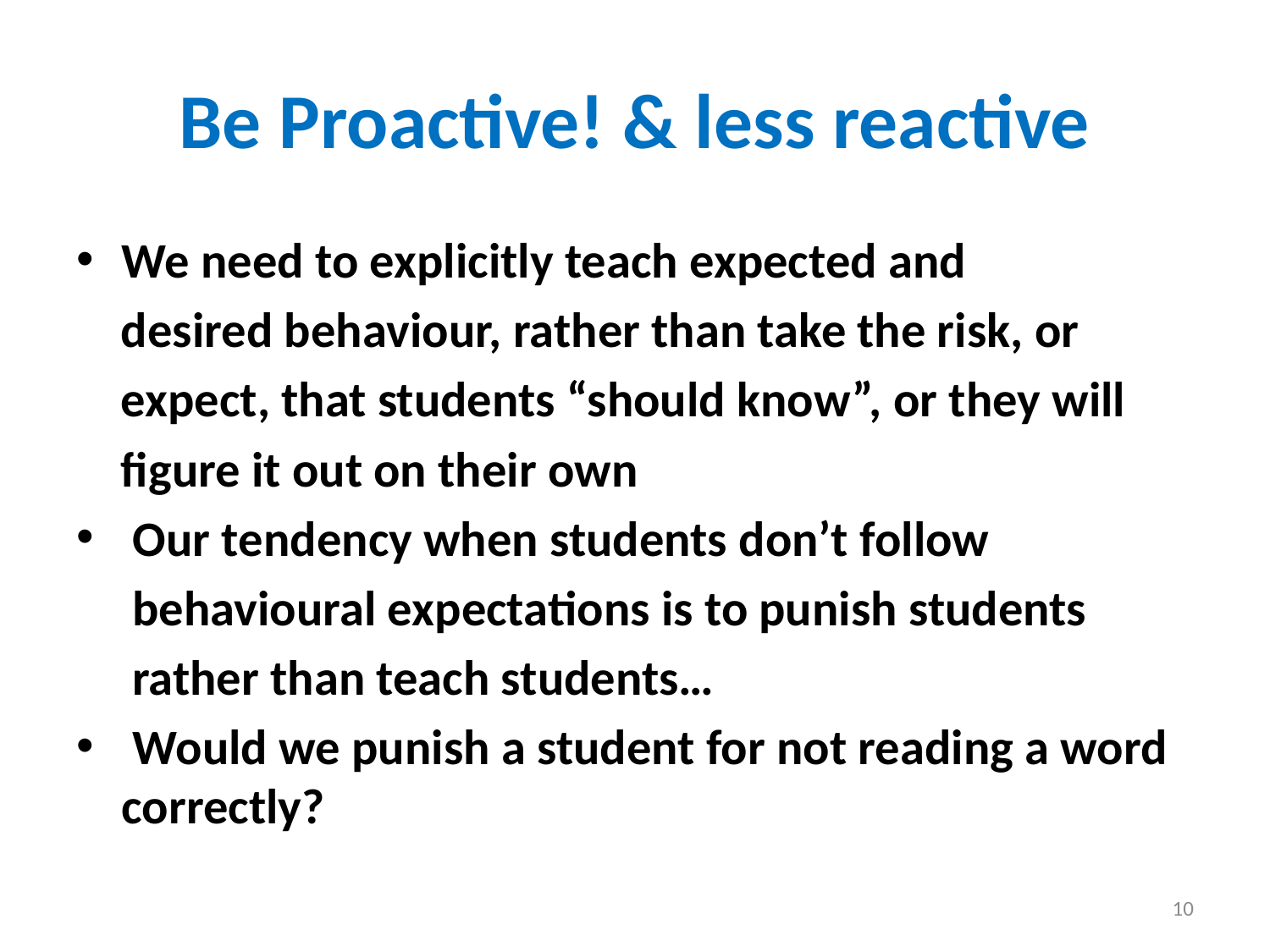

# Be Proactive! & less reactive
We need to explicitly teach expected and
    desired behaviour, rather than take the risk, or
    expect, that students “should know”, or they will
    figure it out on their own
 Our tendency when students don’t follow
     behavioural expectations is to punish students
     rather than teach students…
 Would we punish a student for not reading a word correctly?
10